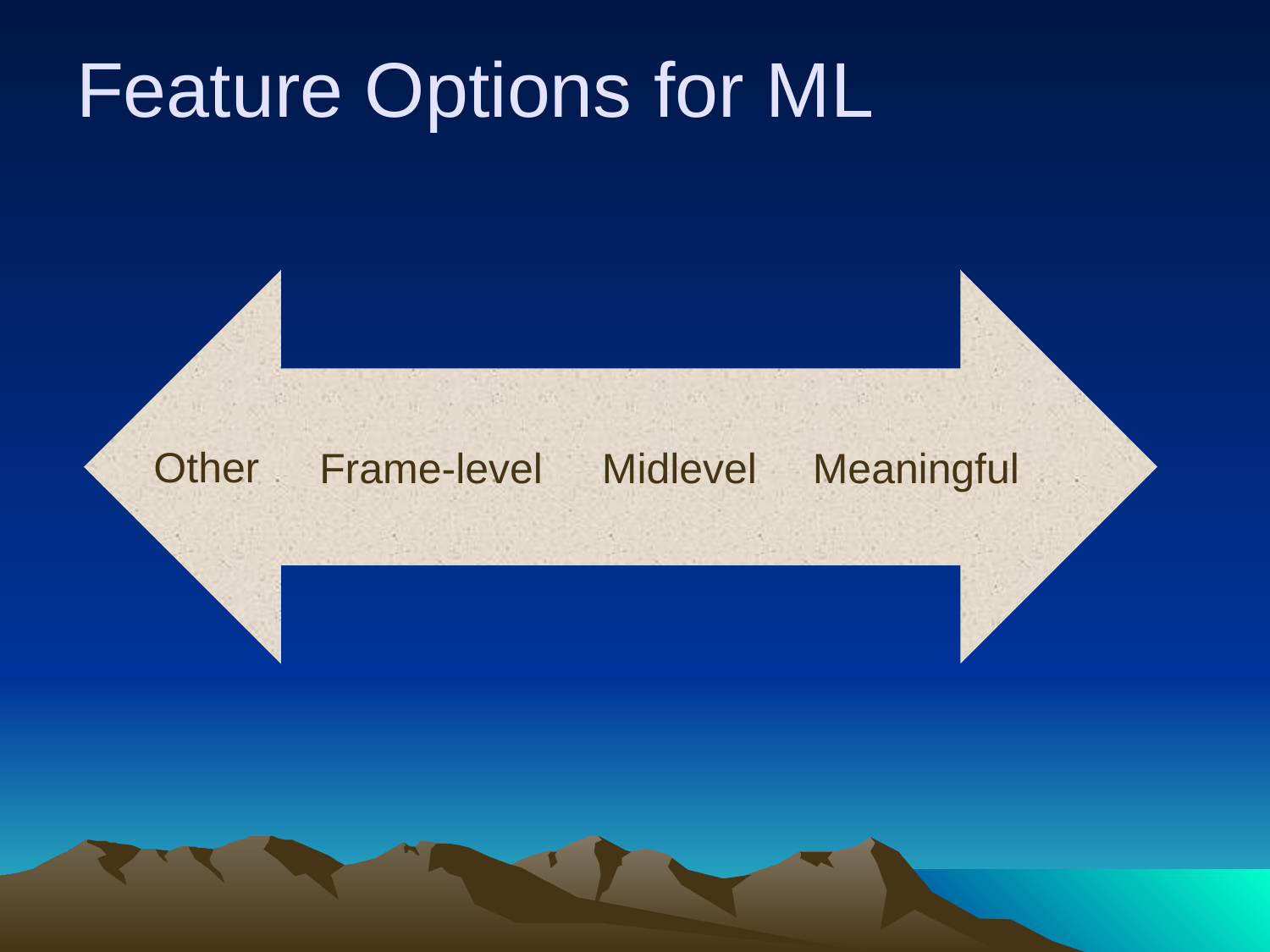

# Feature Options for ML

Other
Frame-level
Midlevel
Meaningful